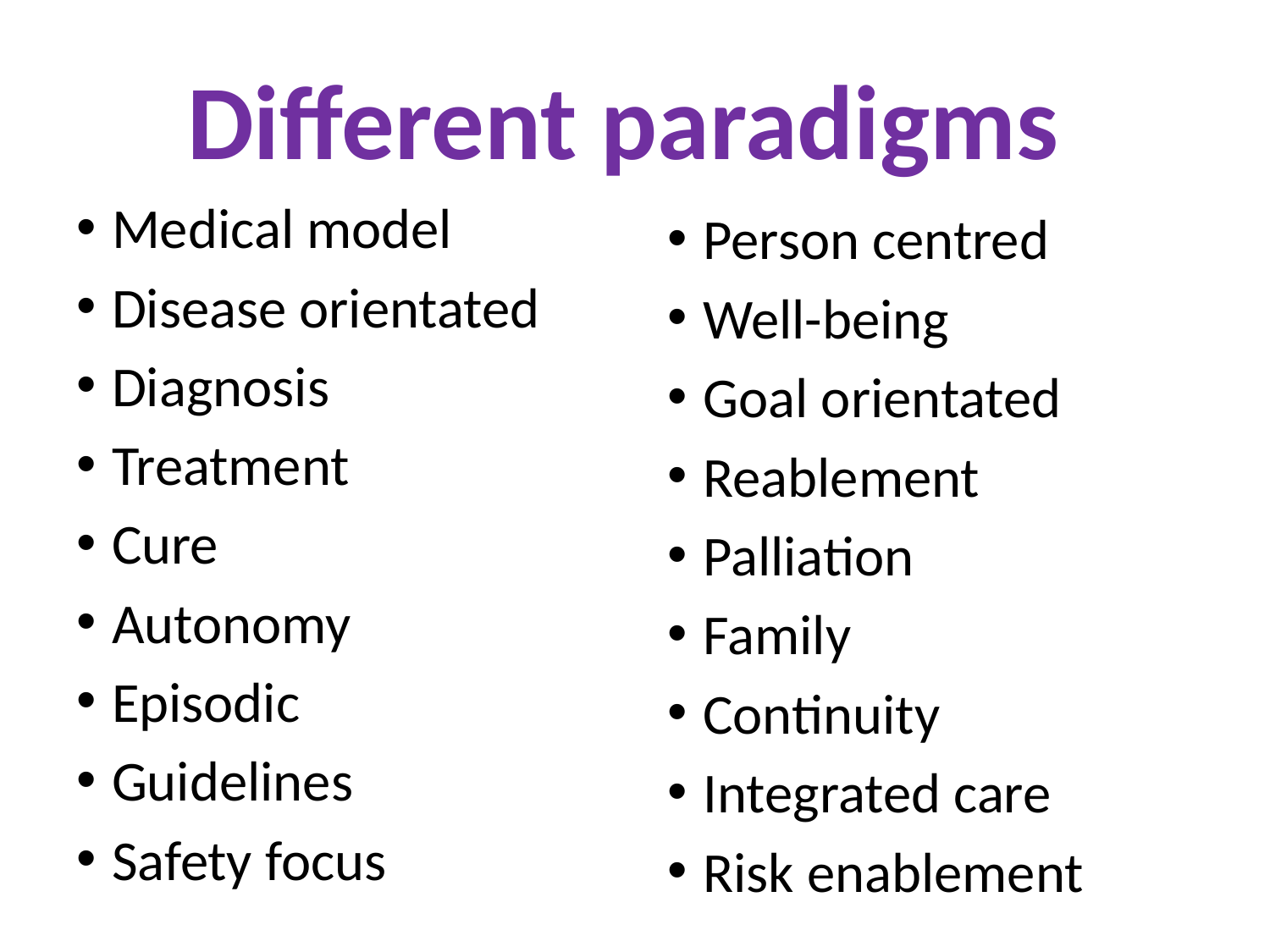

# Different paradigms
Medical model
Disease orientated
Diagnosis
Treatment
Cure
Autonomy
Episodic
Guidelines
Safety focus
Person centred
Well-being
Goal orientated
Reablement
Palliation
Family
Continuity
Integrated care
Risk enablement